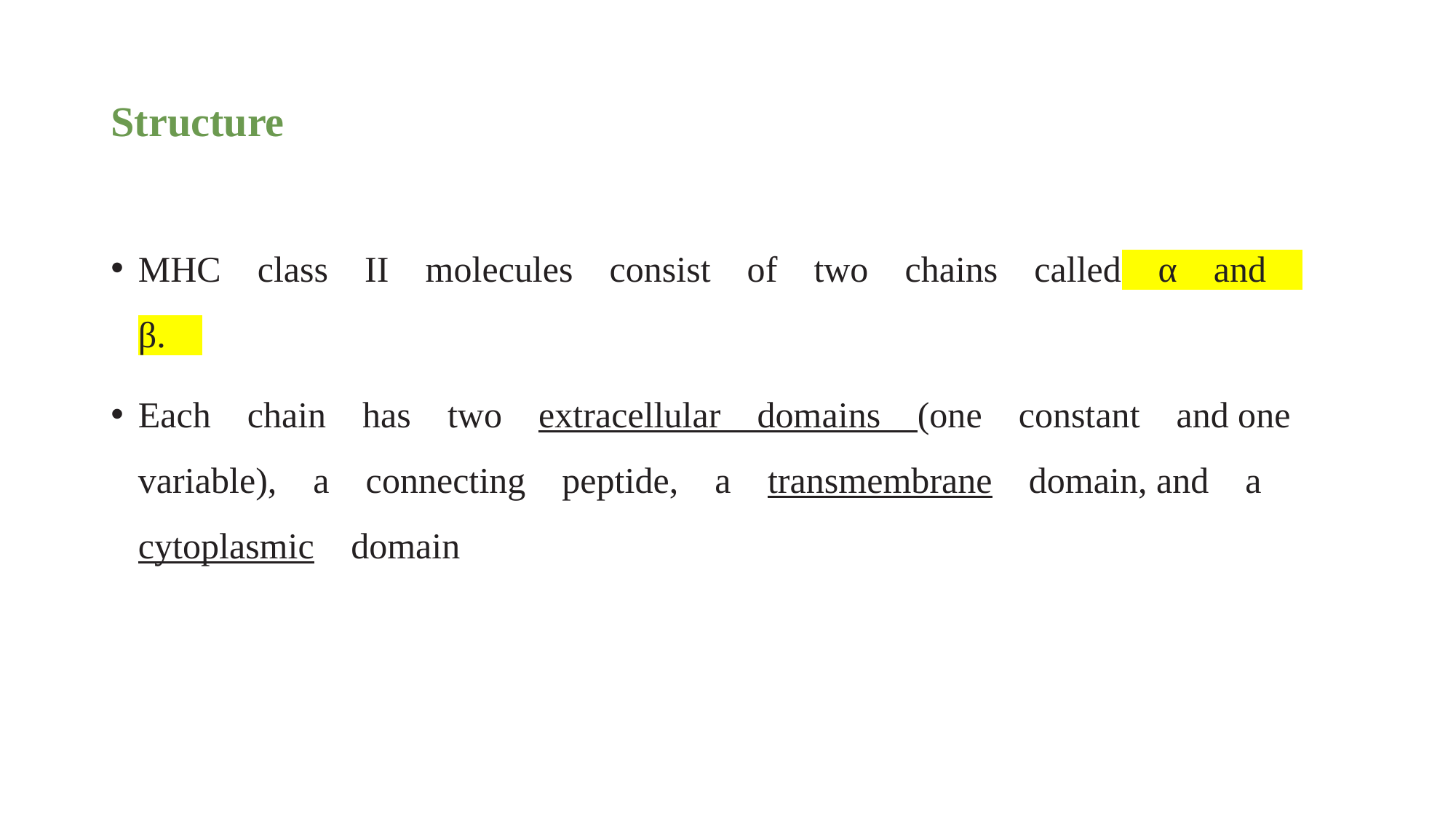

# Structure
MHC class II molecules consist of two chains called α and β.
Each chain has two extracellular domains (one constant and one variable), a connecting peptide, a transmembrane domain, and a cytoplasmic domain